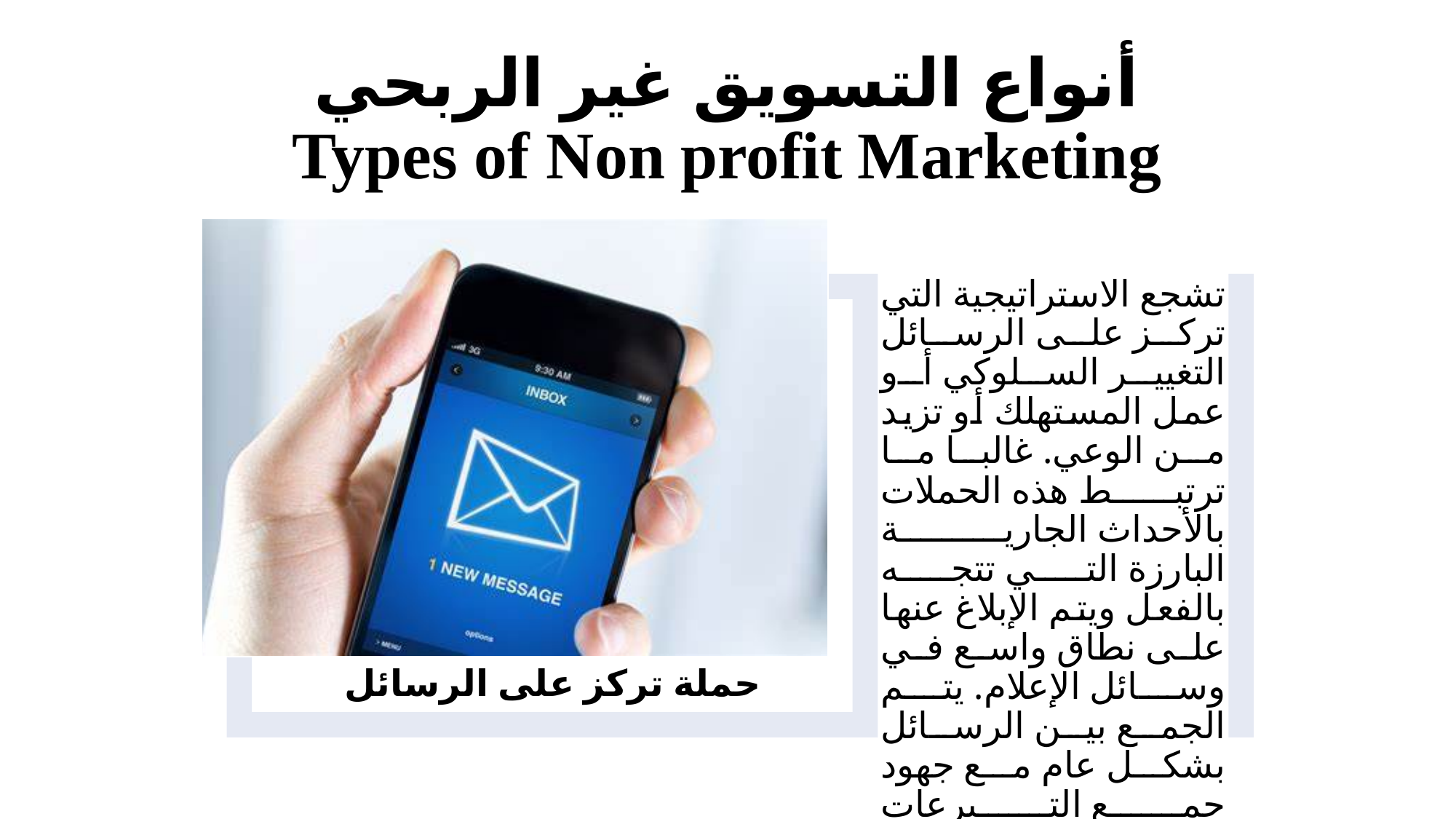

# أنواع التسويق غير الربحي Types of Non profit Marketing
حملة تركز على الرسائل
تشجع الاستراتيجية التي تركز على الرسائل التغيير السلوكي أو عمل المستهلك أو تزيد من الوعي. غالبا ما ترتبط هذه الحملات بالأحداث الجارية البارزة التي تتجه بالفعل ويتم الإبلاغ عنها على نطاق واسع في وسائل الإعلام. يتم الجمع بين الرسائل بشكل عام مع جهود جمع التبرعات والمشاركة التطوعية.